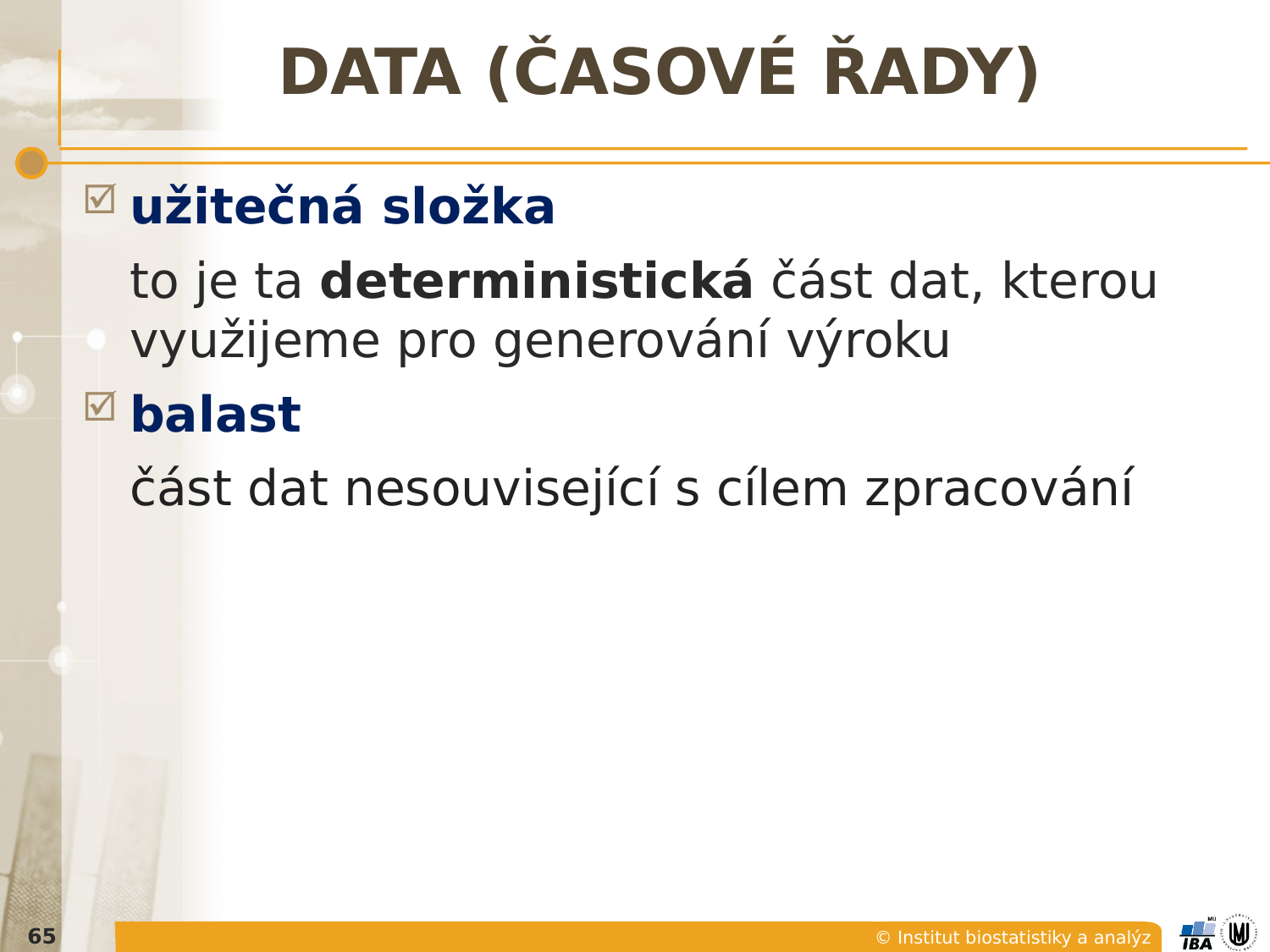

# Data (časové řady)
užitečná složka
	to je ta deterministická část dat, kterou využijeme pro generování výroku
balast
	část dat nesouvisející s cílem zpracování
65